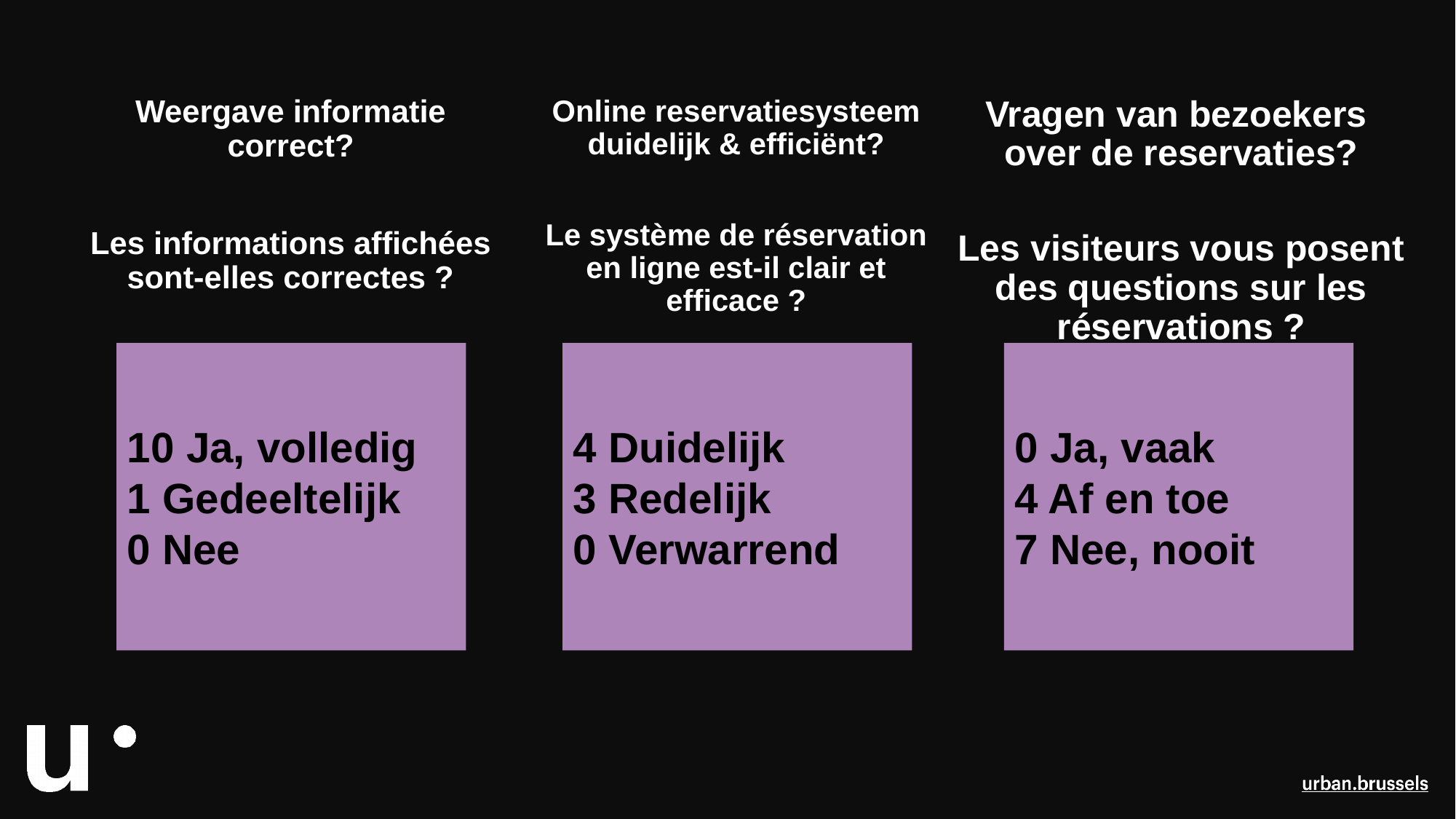

Weergave informatie correct?
Les informations affichées sont-elles correctes ?
Online reservatiesysteem duidelijk & efficiënt?
Le système de réservation en ligne est-il clair et efficace ?
Vragen van bezoekers
over de reservaties?
Les visiteurs vous posent des questions sur les réservations ?

10 Ja, volledig
1 Gedeeltelijk
0 Nee
4 Duidelijk
3 Redelijk
0 Verwarrend
0 Ja, vaak
4 Af en toe
7 Nee, nooit